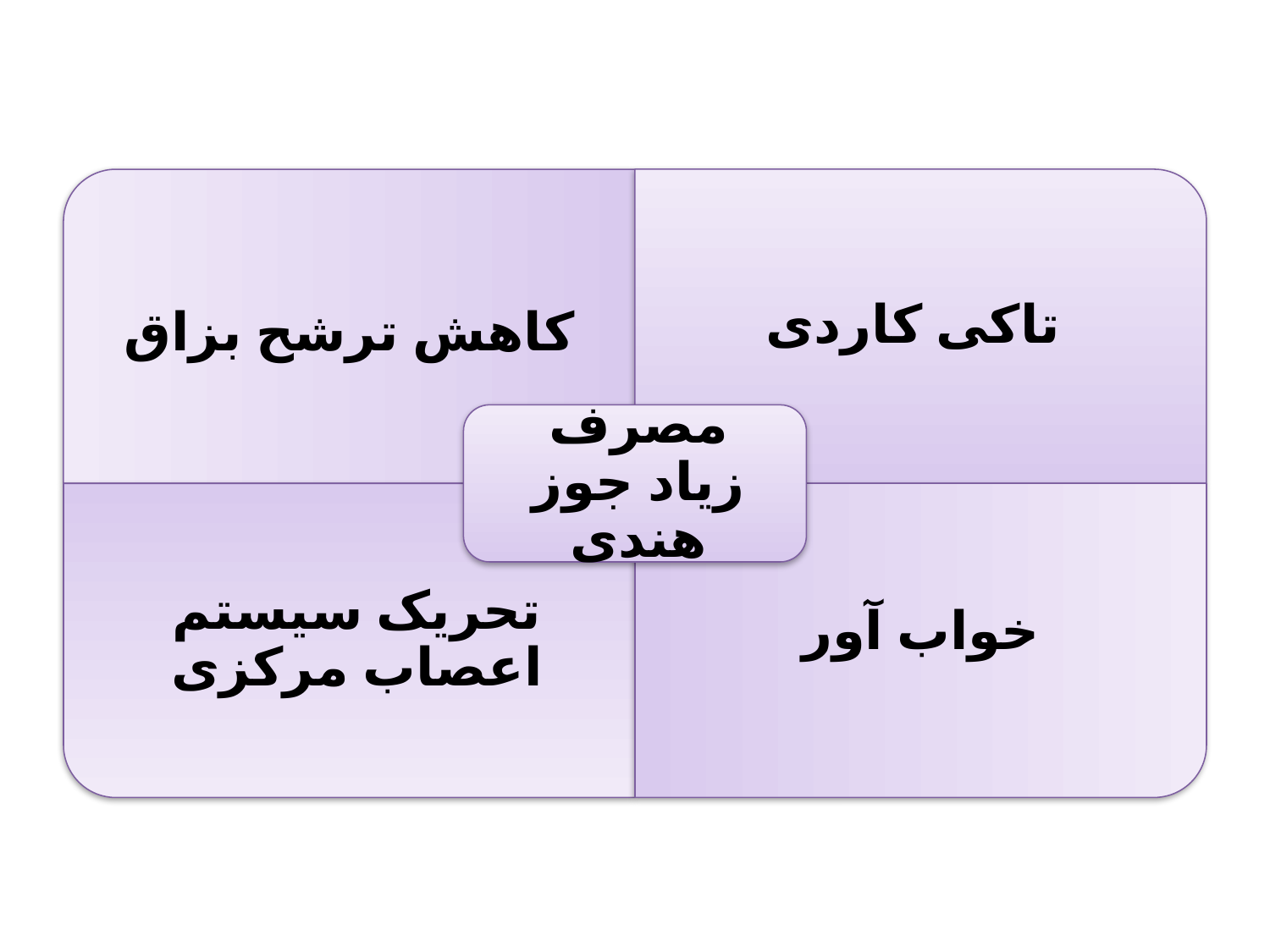

کاهش ترشح بزاق
تاکی کاردی
تحریک سیستم اعصاب مرکزی
خواب آور
مصرف زیاد جوز هندی